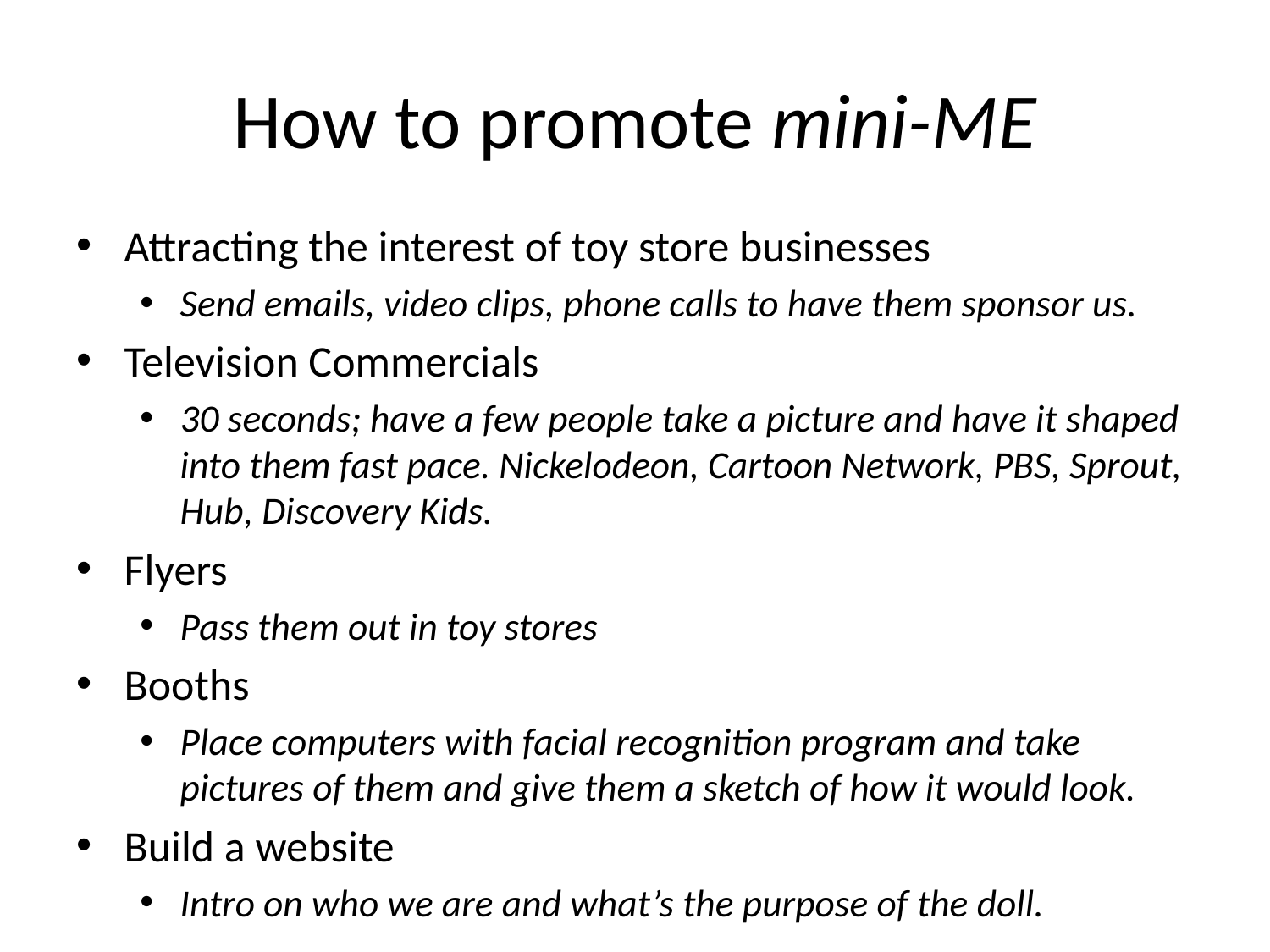

# How to promote mini-ME
Attracting the interest of toy store businesses
Send emails, video clips, phone calls to have them sponsor us.
Television Commercials
30 seconds; have a few people take a picture and have it shaped into them fast pace. Nickelodeon, Cartoon Network, PBS, Sprout, Hub, Discovery Kids.
Flyers
Pass them out in toy stores
Booths
Place computers with facial recognition program and take pictures of them and give them a sketch of how it would look.
Build a website
Intro on who we are and what’s the purpose of the doll.